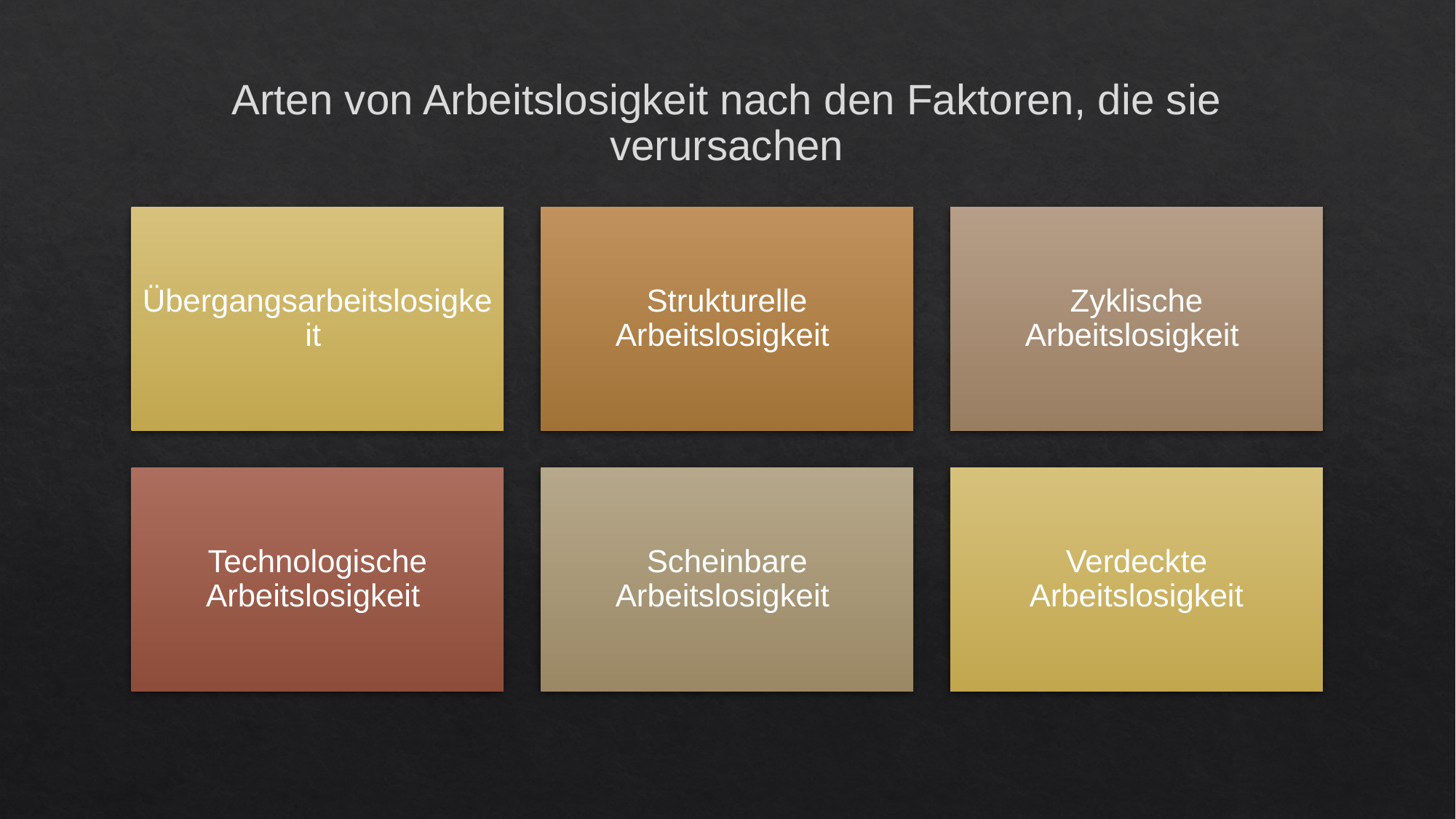

Arten von Arbeitslosigkeit nach den Faktoren, die sie verursachen

Übergangsarbeitslosigkeit
Strukturelle Arbeitslosigkeit
Zyklische Arbeitslosigkeit
Technologische Arbeitslosigkeit
Scheinbare Arbeitslosigkeit
Verdeckte Arbeitslosigkeit